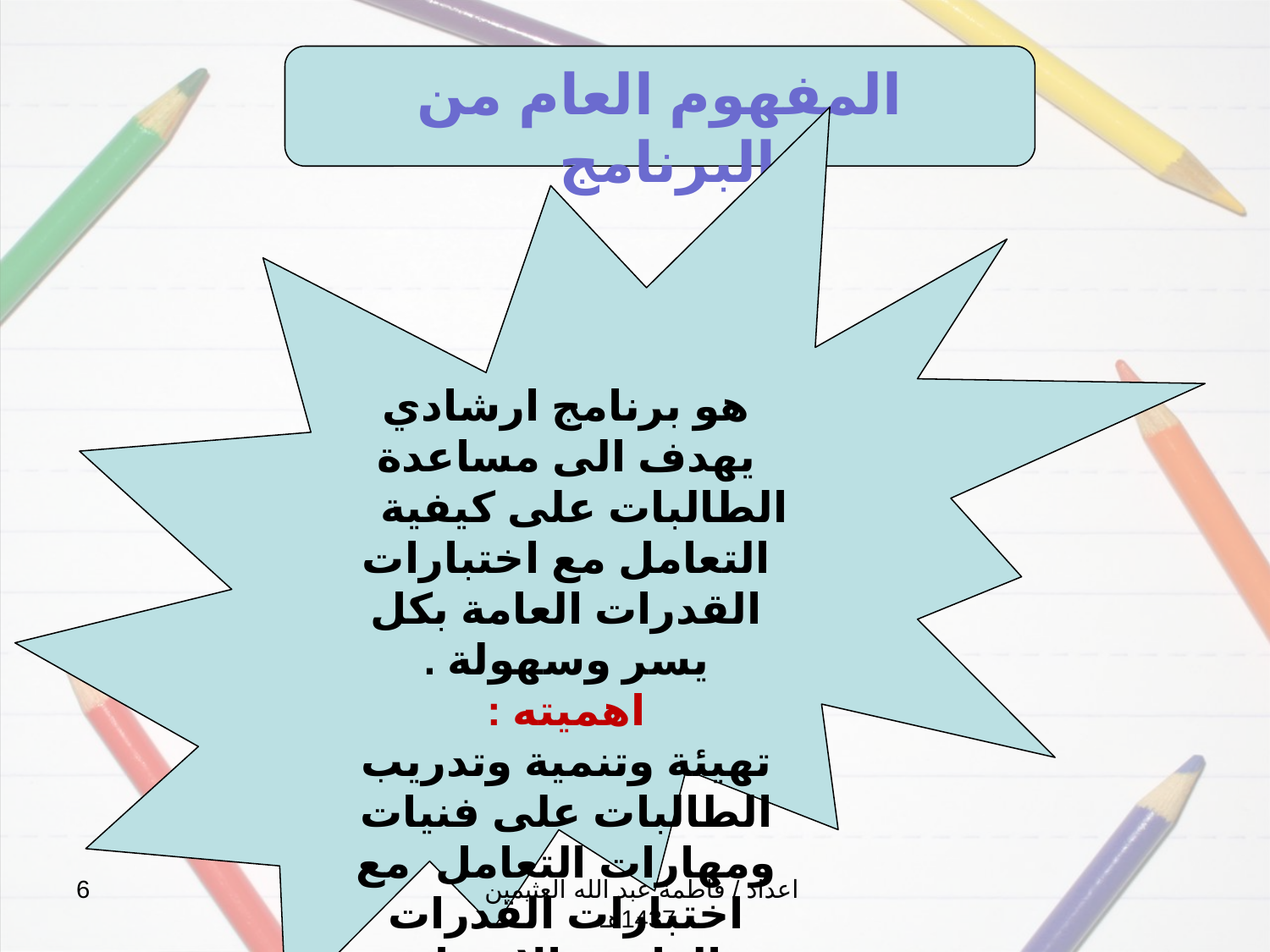

المفهوم العام من البرنامج
هو برنامج ارشادي يهدف الى مساعدة الطالبات على كيفية    التعامل مع اختبارات القدرات العامة بكل يسر وسهولة .
اهميته :
تهيئة وتنمية وتدريب الطالبات على فنيات ومهارات التعامل  مع اختبارات القدرات العامة والاختبار التحصيلي للتخصصات النظرية والعلمية ..

6
اعداد / فاطمة عبد الله العثيمين   1437هـ